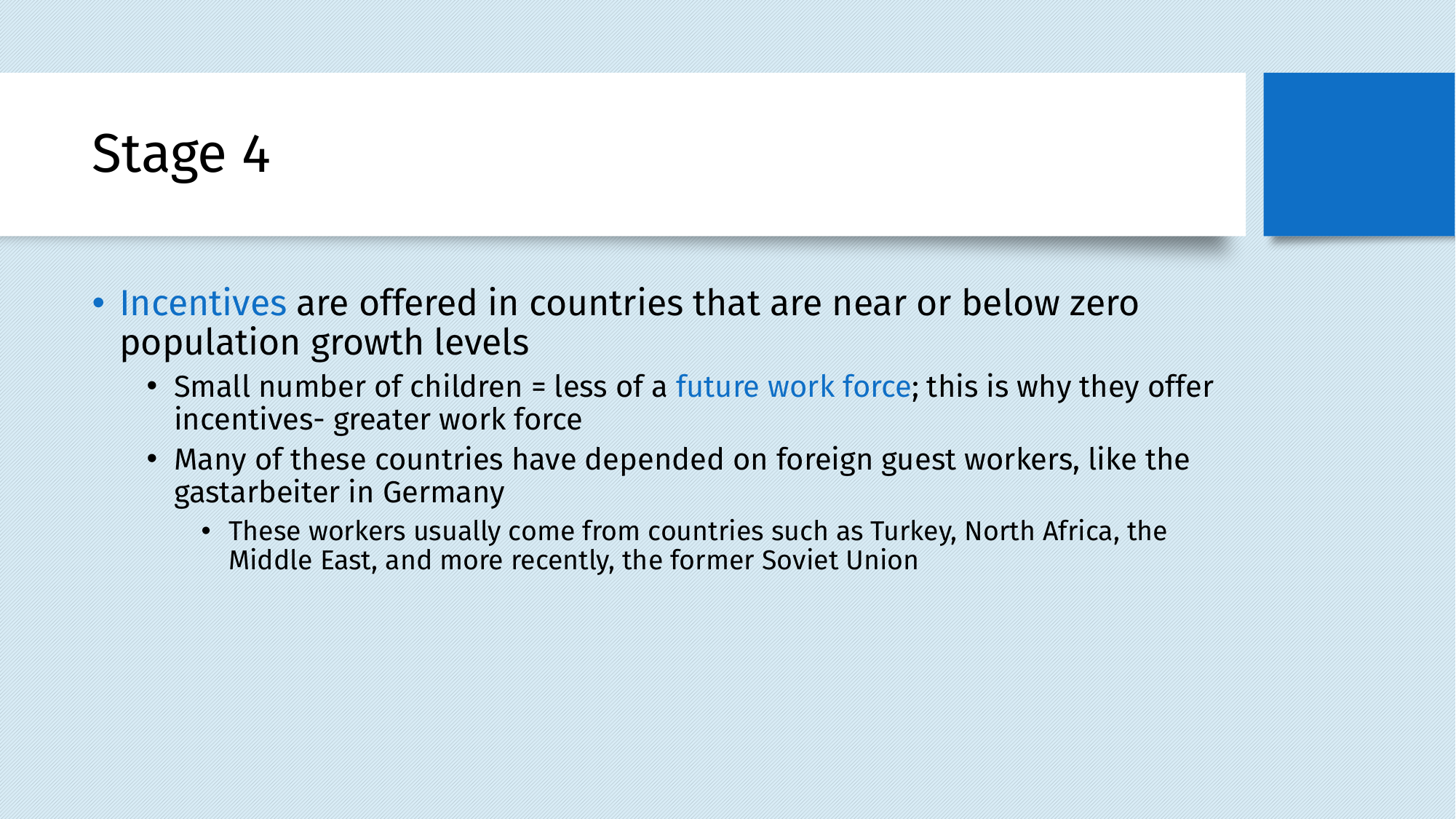

# Stage 4
Incentives are offered in countries that are near or below zero population growth levels
Small number of children = less of a future work force; this is why they offer incentives- greater work force
Many of these countries have depended on foreign guest workers, like the gastarbeiter in Germany
These workers usually come from countries such as Turkey, North Africa, the Middle East, and more recently, the former Soviet Union